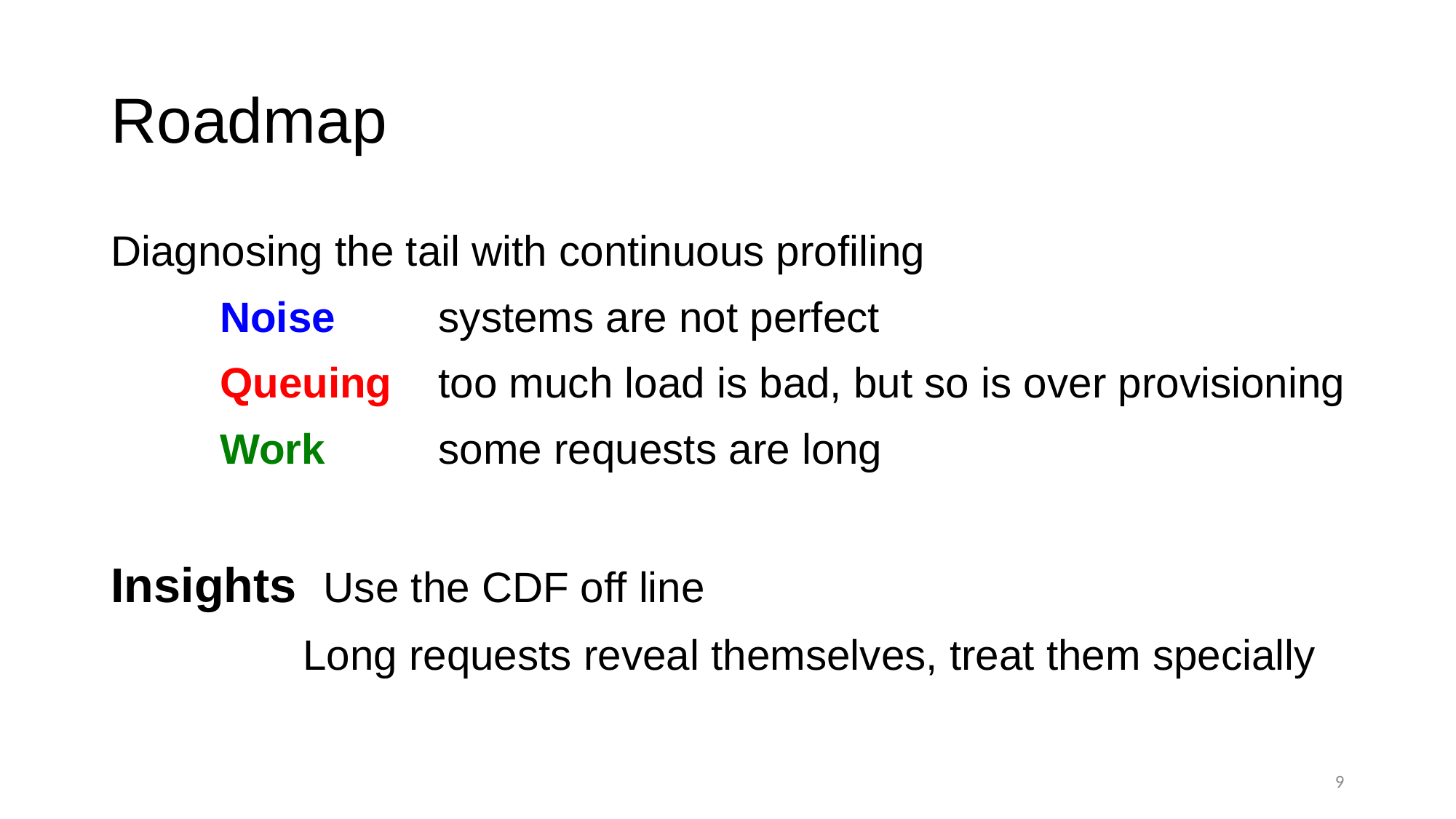

# Roadmap
Diagnosing the tail with continuous profiling
	Noise 	systems are not perfect
	Queuing  	too much load is bad, but so is over provisioning
	Work		some requests are long

Insights  Use the CDF off line
	       Long requests reveal themselves, treat them specially

9